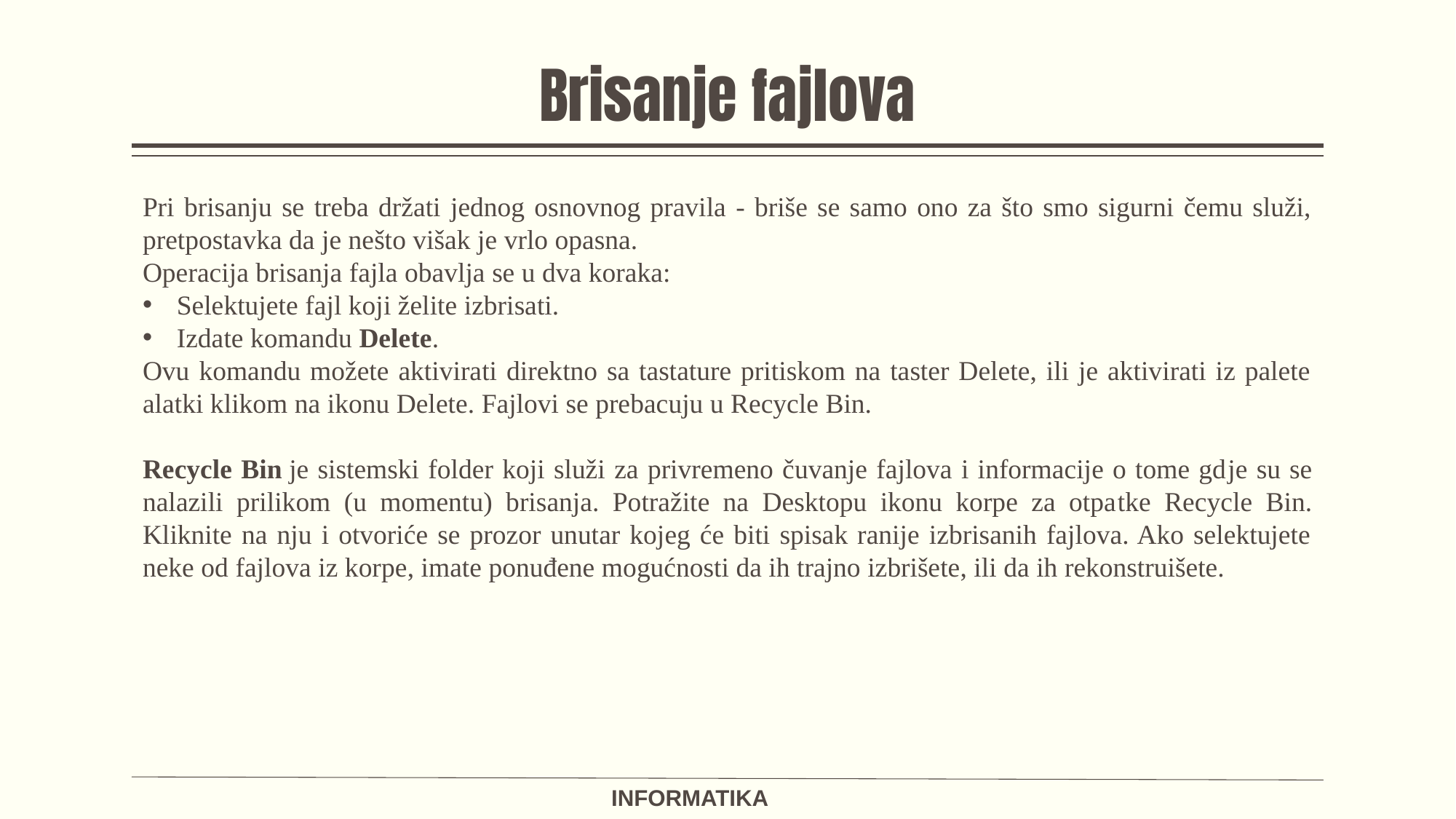

# Brisanje fajlova
Pri brisanju se treba držati jednog osnovnog pravila - briše se samo ono za što smo sigurni čemu služi, pretpostavka da je nešto višak je vrlo opasna.
Operacija brisanja fajla obavlja se u dva koraka:
Selektujete fajl koji želite izbrisati.
Izdate komandu Delete.
Ovu komandu možete aktivirati direktno sa tastature pritiskom na taster Delete, ili je aktivirati iz palete alatki klikom na ikonu Delete. Fajlovi se prebacuju u Recycle Bin.

Recycle Bin je sistemski folder koji služi za privremeno čuvanje fajlova i informacije o tome gdje su se nalazili prilikom (u momentu) brisanja. Potražite na Desktopu ikonu korpe za otpatke Recycle Bin. Kliknite na nju i otvoriće se prozor unutar kojeg će biti spisak ranije izbrisanih fajlova. Ako selektujete neke od fajlova iz korpe, imate ponuđene mogućnosti da ih trajno izbrišete, ili da ih rekonstruišete.
INFORMATIKA